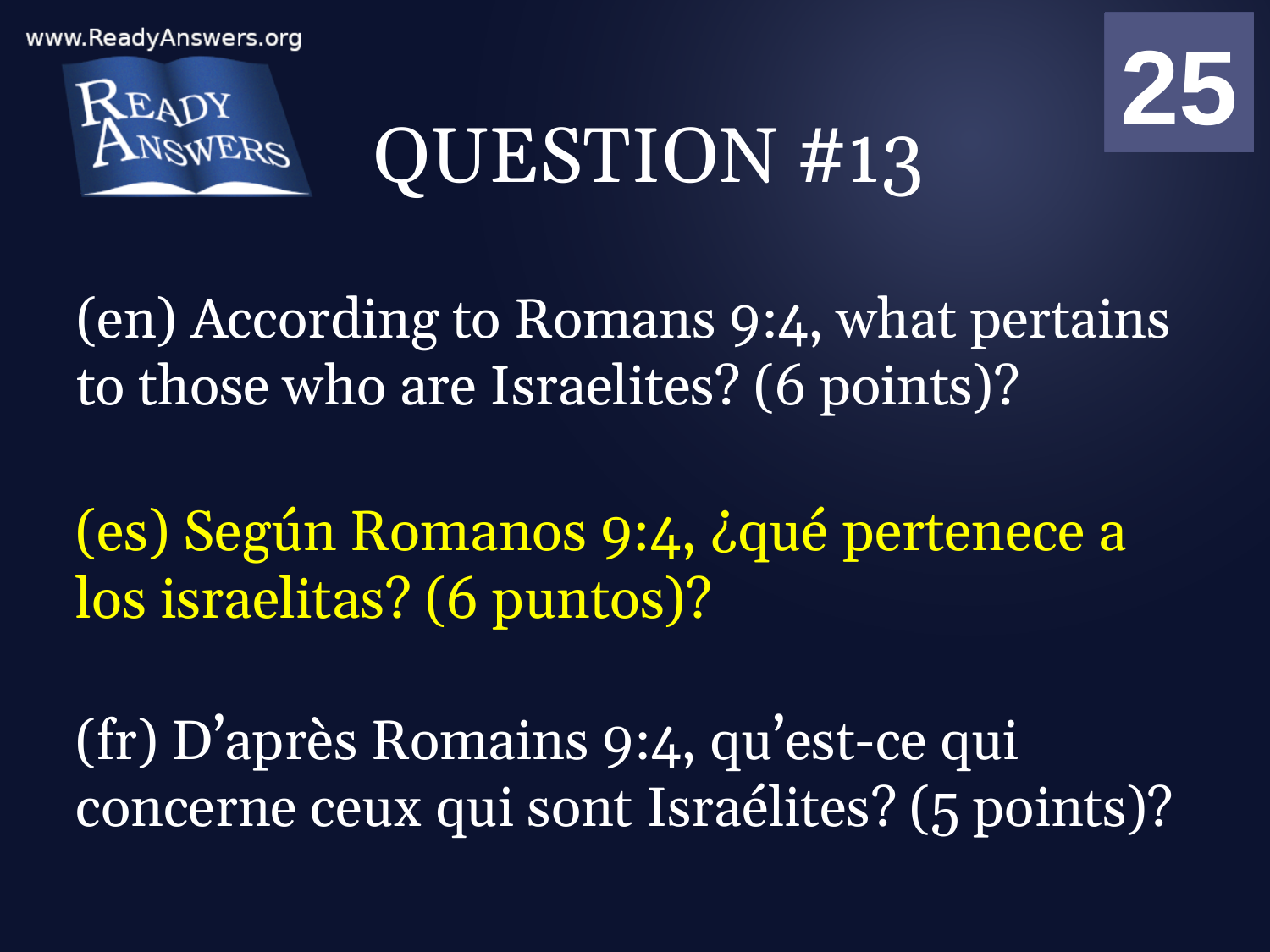

01
02
03
04
05
06
07
08
09
10
11
12
13
14
15
16
17
18
19
20
21
22
23
24
25
00
# QUESTION #13
(en) According to Romans 9:4, what pertains to those who are Israelites? (6 points)?
(es) Según Romanos 9:4, ¿qué pertenece a los israelitas? (6 puntos)?
(fr) D’après Romains 9:4, qu’est-ce qui concerne ceux qui sont Israélites? (5 points)?